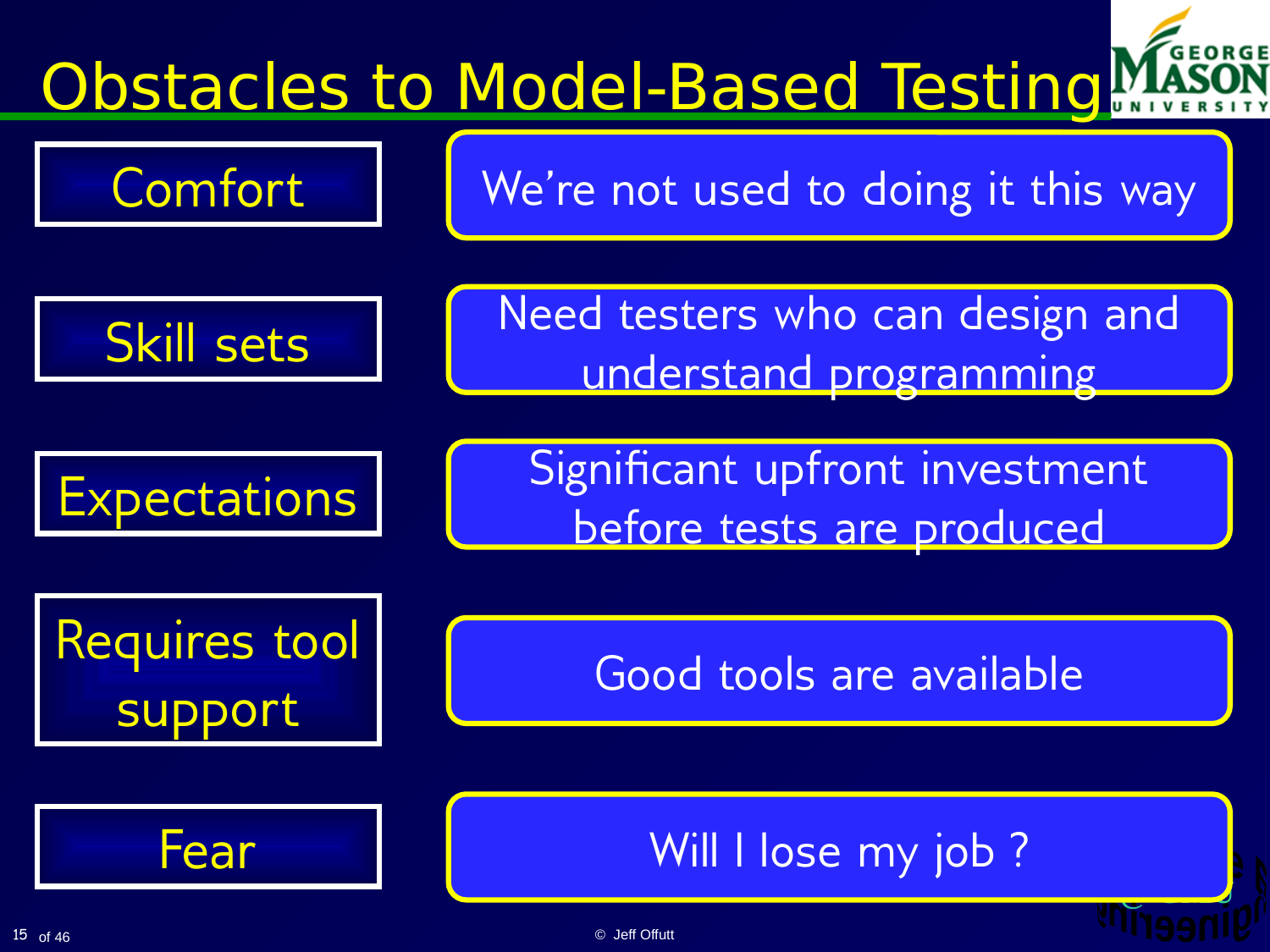

# Obstacles to Model-Based Testing
We’re not used to doing it this way
Comfort
Need testers who can design and understand programming
Skill sets
Significant upfront investment before tests are produced
Expectations
Requires tool support
Good tools are available
Will I lose my job ?
Fear
15
©  Jeff Offutt